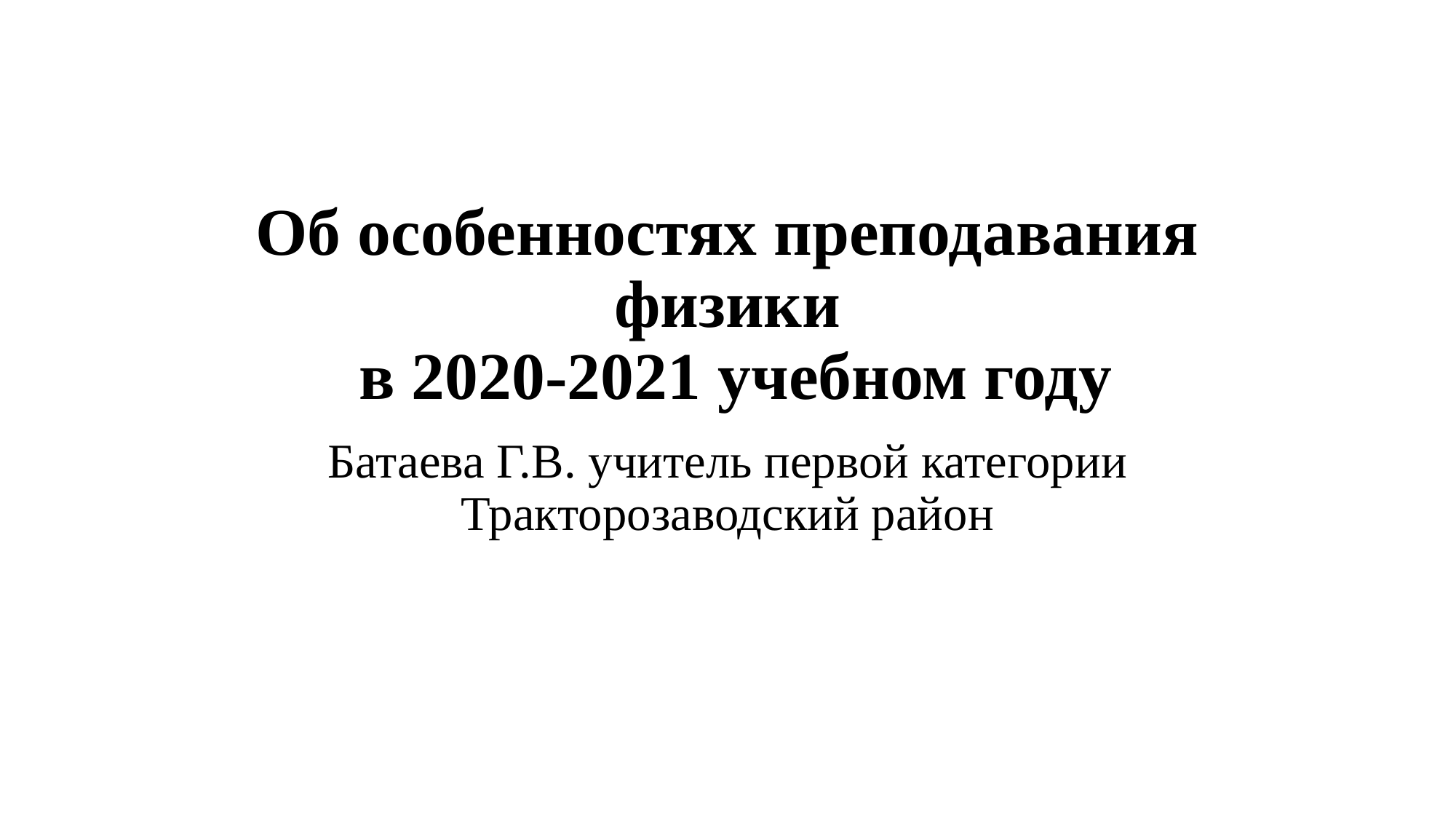

# Об особенностях преподавания физики в 2020-2021 учебном году
Батаева Г.В. учитель первой категории Тракторозаводский район